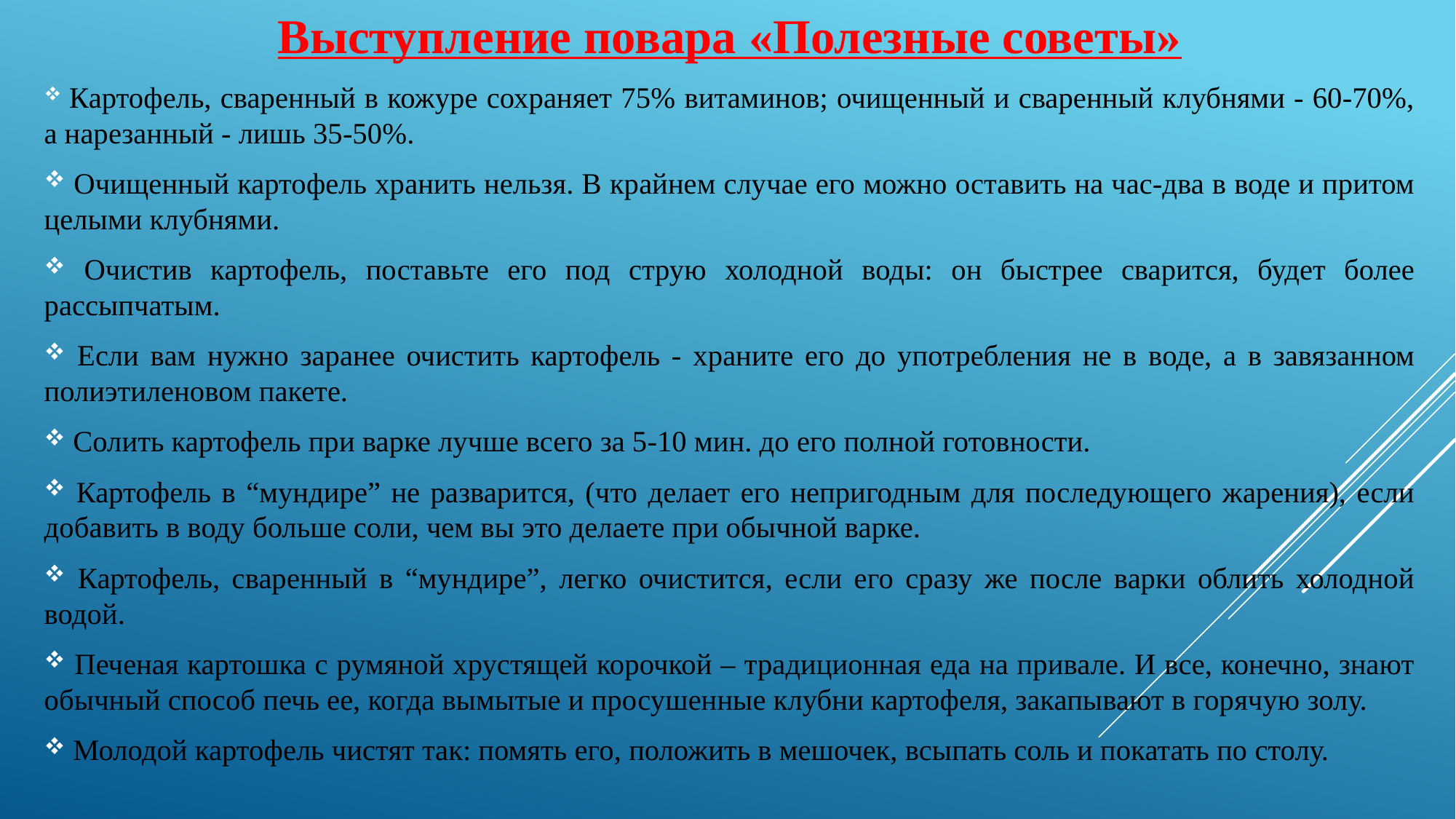

Выступление повара «Полезные советы»
 Картофель, сваренный в кожуре сохраняет 75% витаминов; очищенный и сваренный клубнями - 60-70%, а нарезанный - лишь 35-50%.
 Очищенный картофель хранить нельзя. В крайнем случае его можно оставить на час-два в воде и притом целыми клубнями.
 Очистив картофель, поставьте его под струю холодной воды: он быстрее сварится, будет более рассыпчатым.
 Если вам нужно заранее очистить картофель - храните его до употребления не в воде, а в завязанном полиэтиленовом пакете.
 Солить картофель при варке лучше всего за 5-10 мин. до его полной готовности.
 Картофель в “мундире” не разварится, (что делает его непригодным для последующего жарения), если добавить в воду больше соли, чем вы это делаете при обычной варке.
 Картофель, сваренный в “мундире”, легко очистится, если его сразу же после варки облить холодной водой.
 Печеная картошка с румяной хрустящей корочкой – традиционная еда на привале. И все, конечно, знают обычный способ печь ее, когда вымытые и просушенные клубни картофеля, закапывают в горячую золу.
 Молодой картофель чистят так: помять его, положить в мешочек, всыпать соль и покатать по столу.